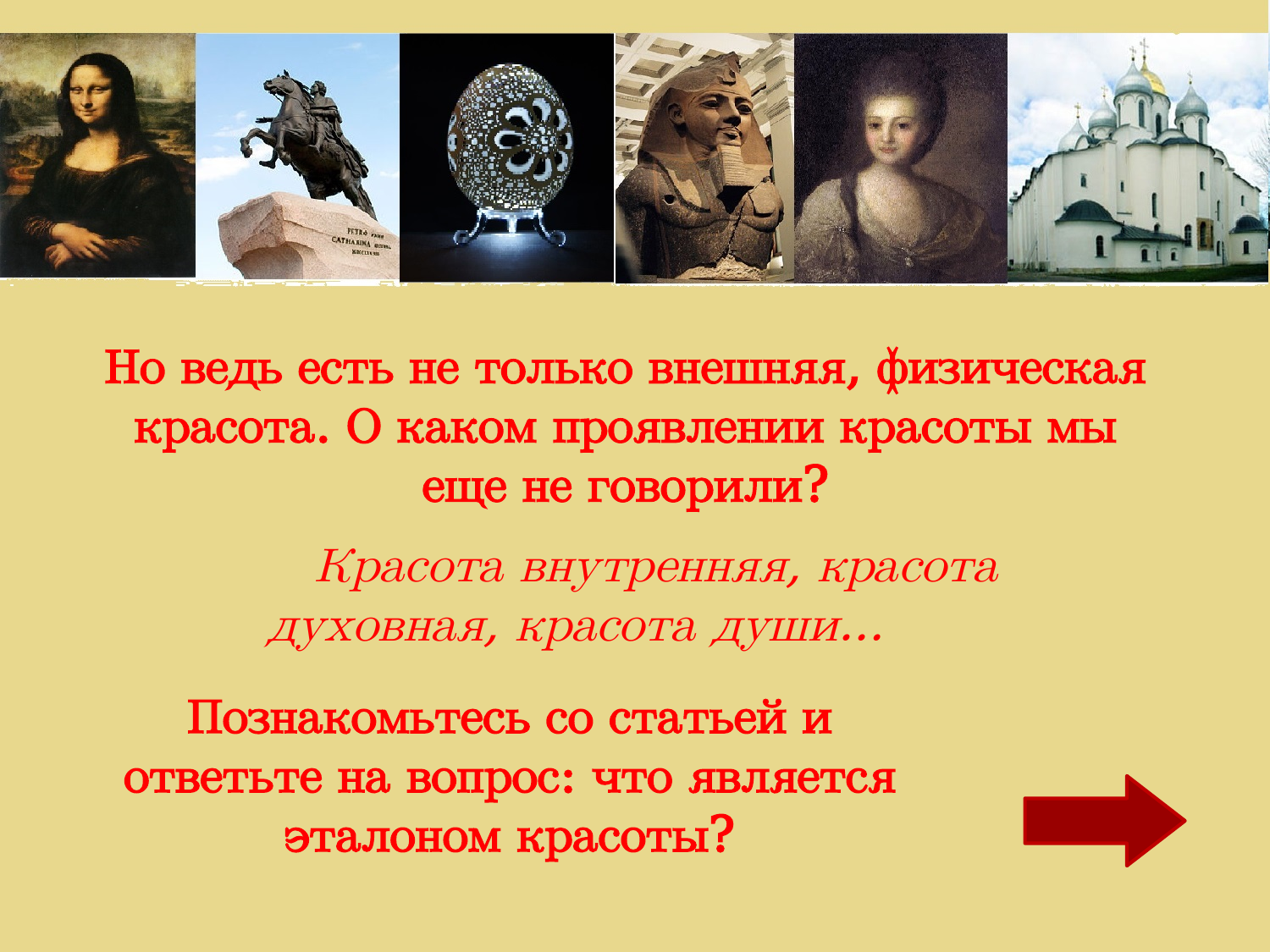

Но ведь есть не только внешняя, физическая красота. О каком проявлении красоты мы еще не говорили?
   Красота внутренняя, красота духовная, красота души…
Познакомьтесь со статьей и ответьте на вопрос: что является эталоном красоты?